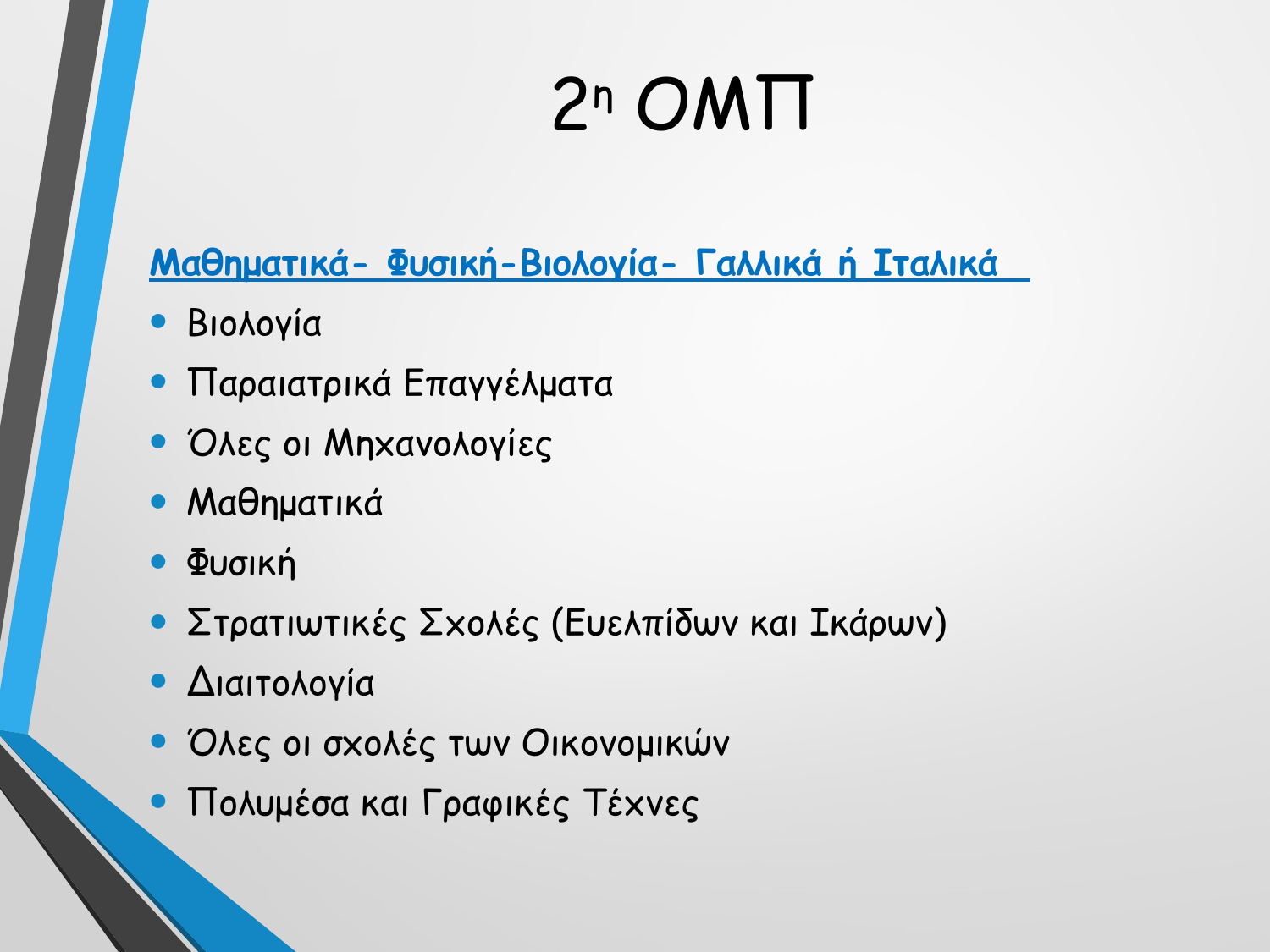

# 2η ΟΜΠ
Μαθηματικά- Φυσική-Βιολογία- Γαλλικά ή Ιταλικά
Βιολογία
Παραιατρικά Επαγγέλματα
Όλες οι Μηχανολογίες
Μαθηματικά
Φυσική
Στρατιωτικές Σχολές (Ευελπίδων και Ικάρων)
Διαιτολογία
Όλες οι σχολές των Οικονομικών
Πολυμέσα και Γραφικές Τέχνες